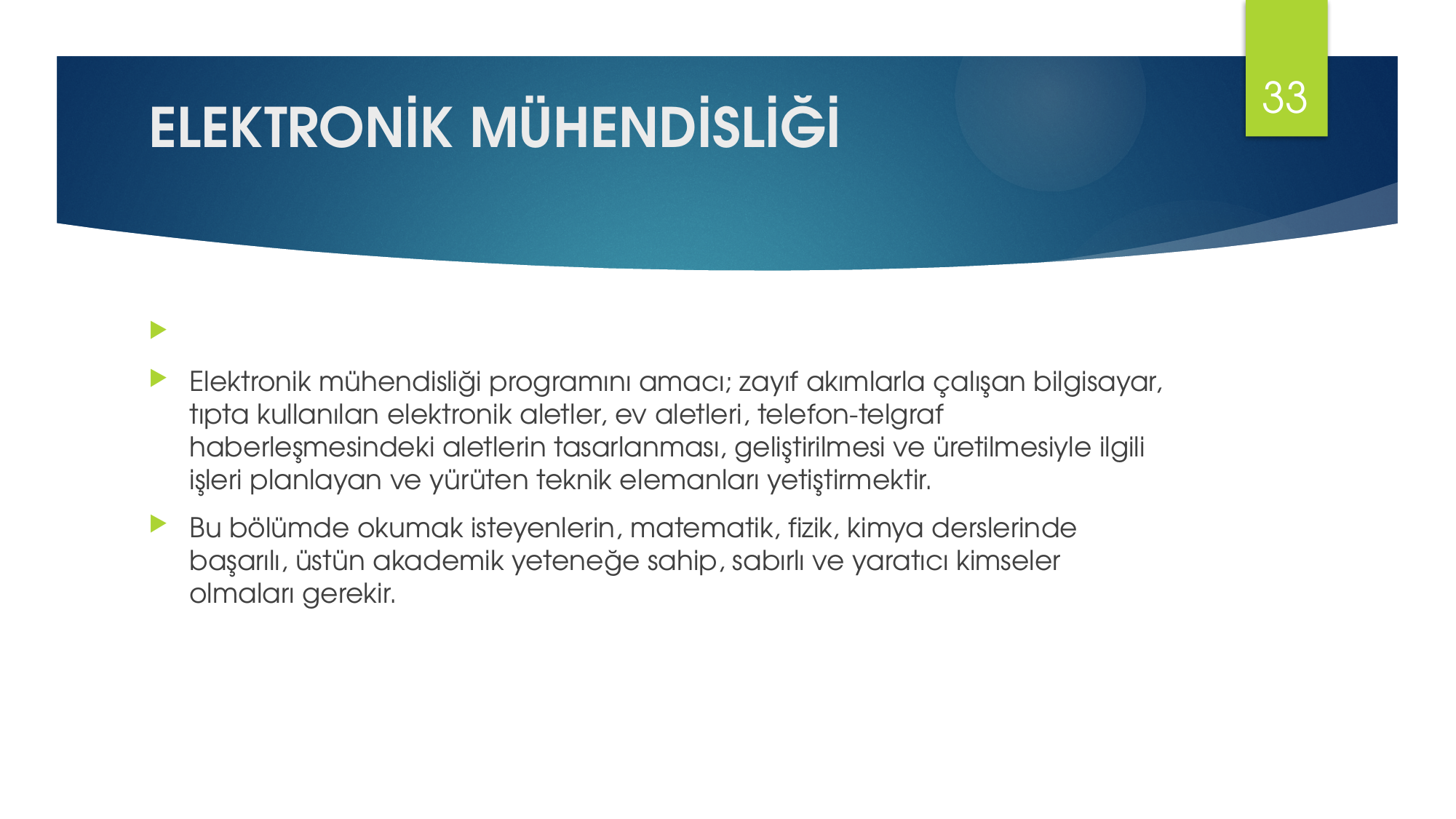

33
# ELEKTRONİK MÜHENDİSLİĞİ

Elektronik mühendisliği programını amacı; zayıf akımlarla çalışan bilgisayar, tıpta kullanılan elektronik aletler, ev aletleri, telefon-telgraf haberleşmesindeki aletlerin tasarlanması, geliştirilmesi ve üretilmesiyle ilgili işleri planlayan ve yürüten teknik elemanları yetiştirmektir.
Bu bölümde okumak isteyenlerin, matematik, fizik, kimya derslerinde başarılı, üstün akademik yeteneğe sahip, sabırlı ve yaratıcı kimseler olmaları gerekir.